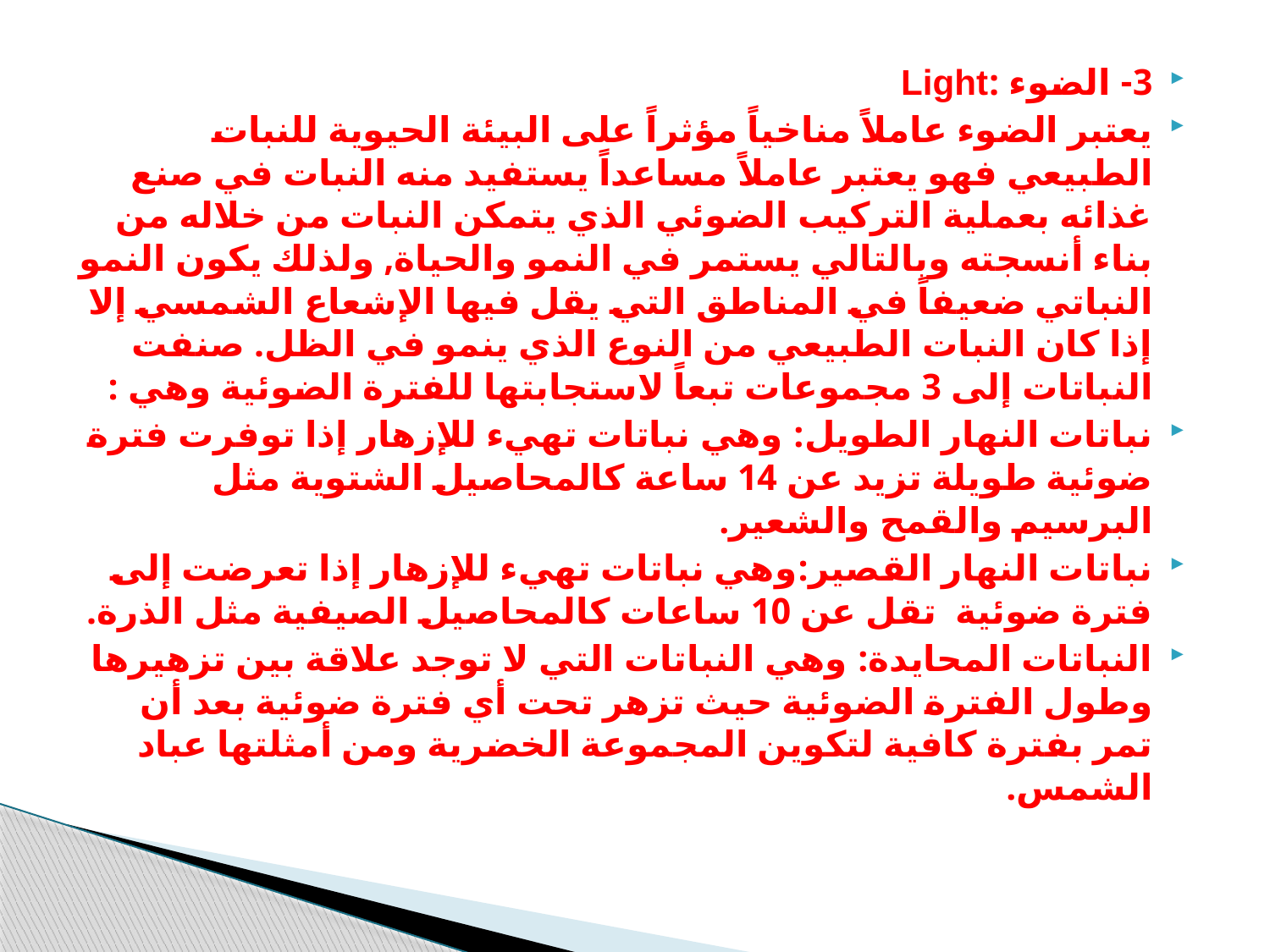

3- الضوء :Light
يعتبر الضوء عاملاً مناخياً مؤثراً على البيئة الحيوية للنبات الطبيعي فهو يعتبر عاملاً مساعداً يستفيد منه النبات في صنع غذائه بعملية التركيب الضوئي الذي يتمكن النبات من خلاله من بناء أنسجته وبالتالي يستمر في النمو والحياة, ولذلك يكون النمو النباتي ضعيفاً في المناطق التي يقل فيها الإشعاع الشمسي إلا إذا كان النبات الطبيعي من النوع الذي ينمو في الظل. صنفت النباتات إلى 3 مجموعات تبعاً لاستجابتها للفترة الضوئية وهي :
نباتات النهار الطويل: وهي نباتات تهيء للإزهار إذا توفرت فترة ضوئية طويلة تزيد عن 14 ساعة كالمحاصيل الشتوية مثل البرسيم والقمح والشعير.
نباتات النهار القصير:وهي نباتات تهيء للإزهار إذا تعرضت إلى فترة ضوئية  تقل عن 10 ساعات كالمحاصيل الصيفية مثل الذرة.
النباتات المحايدة: وهي النباتات التي لا توجد علاقة بين تزهيرها وطول الفترة الضوئية حيث تزهر تحت أي فترة ضوئية بعد أن تمر بفترة كافية لتكوين المجموعة الخضرية ومن أمثلتها عباد الشمس.